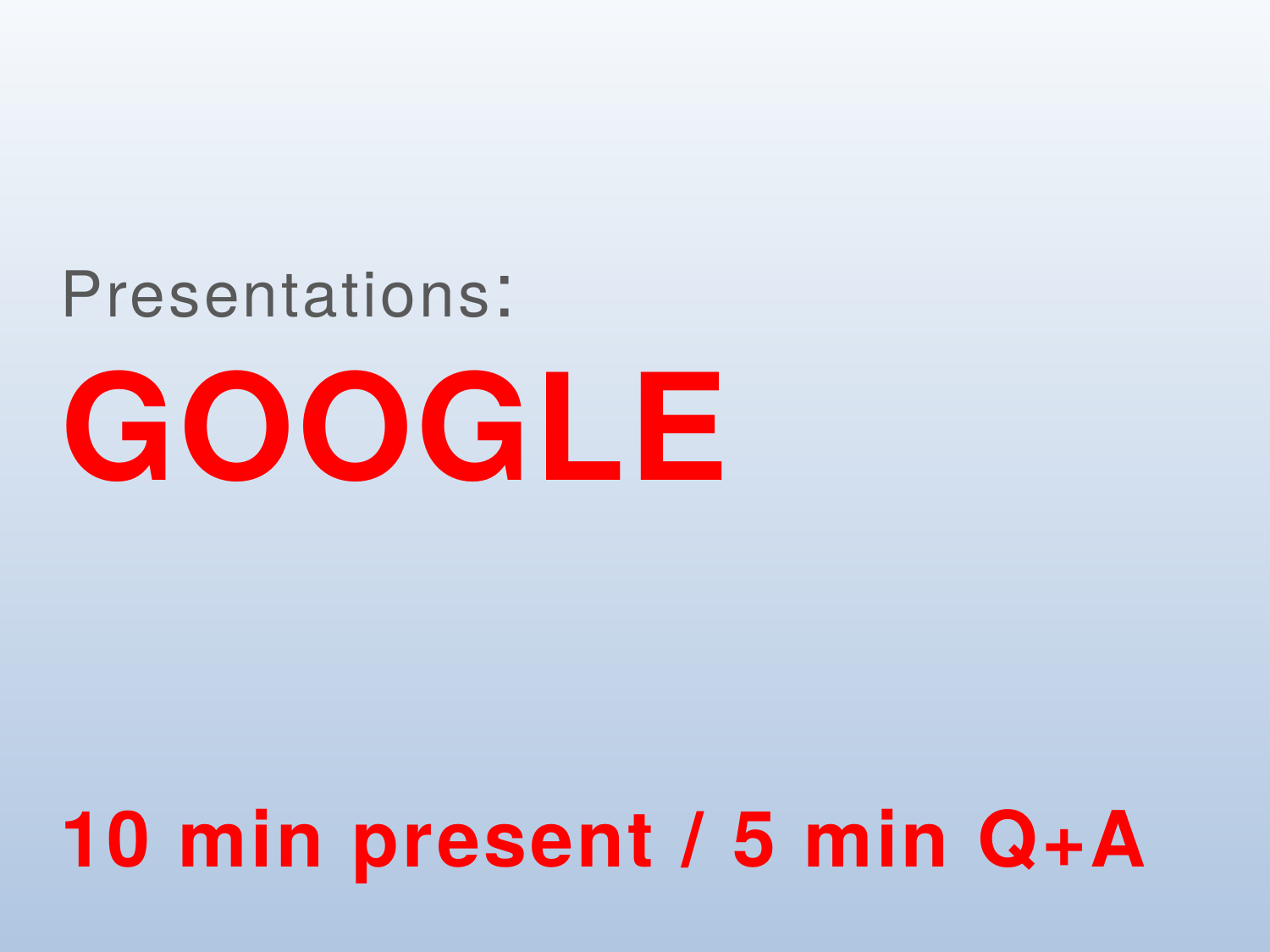

# Presentations: google 10 min present / 5 min Q+A